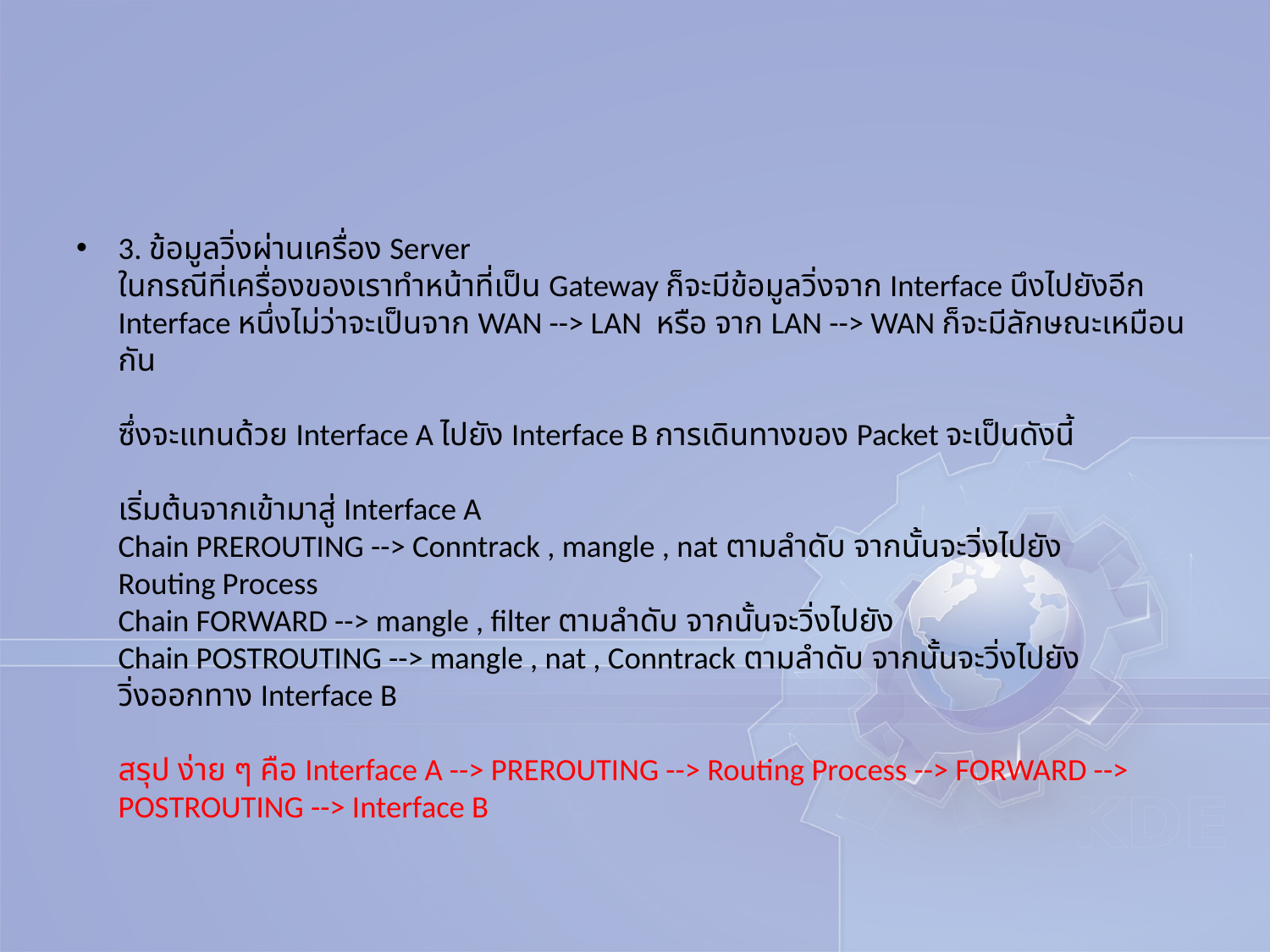

#
3. ข้อมูลวิ่งผ่านเครื่อง Server
ในกรณีที่เครื่องของเราทำหน้าที่เป็น Gateway ก็จะมีข้อมูลวิ่งจาก Interface นึงไปยังอีก Interface หนึ่งไม่ว่าจะเป็นจาก WAN --> LAN  หรือ จาก LAN --> WAN ก็จะมีลักษณะเหมือนกัน
ซึ่งจะแทนด้วย Interface A ไปยัง Interface B การเดินทางของ Packet จะเป็นดังนี้
เริ่มต้นจากเข้ามาสู่ Interface A
Chain PREROUTING --> Conntrack , mangle , nat ตามลำดับ จากนั้นจะวิ่งไปยัง
Routing Process
Chain FORWARD --> mangle , filter ตามลำดับ จากนั้นจะวิ่งไปยัง
Chain POSTROUTING --> mangle , nat , Conntrack ตามลำดับ จากนั้นจะวิ่งไปยัง
วิ่งออกทาง Interface B
สรุป ง่าย ๆ คือ Interface A --> PREROUTING --> Routing Process --> FORWARD --> POSTROUTING --> Interface B